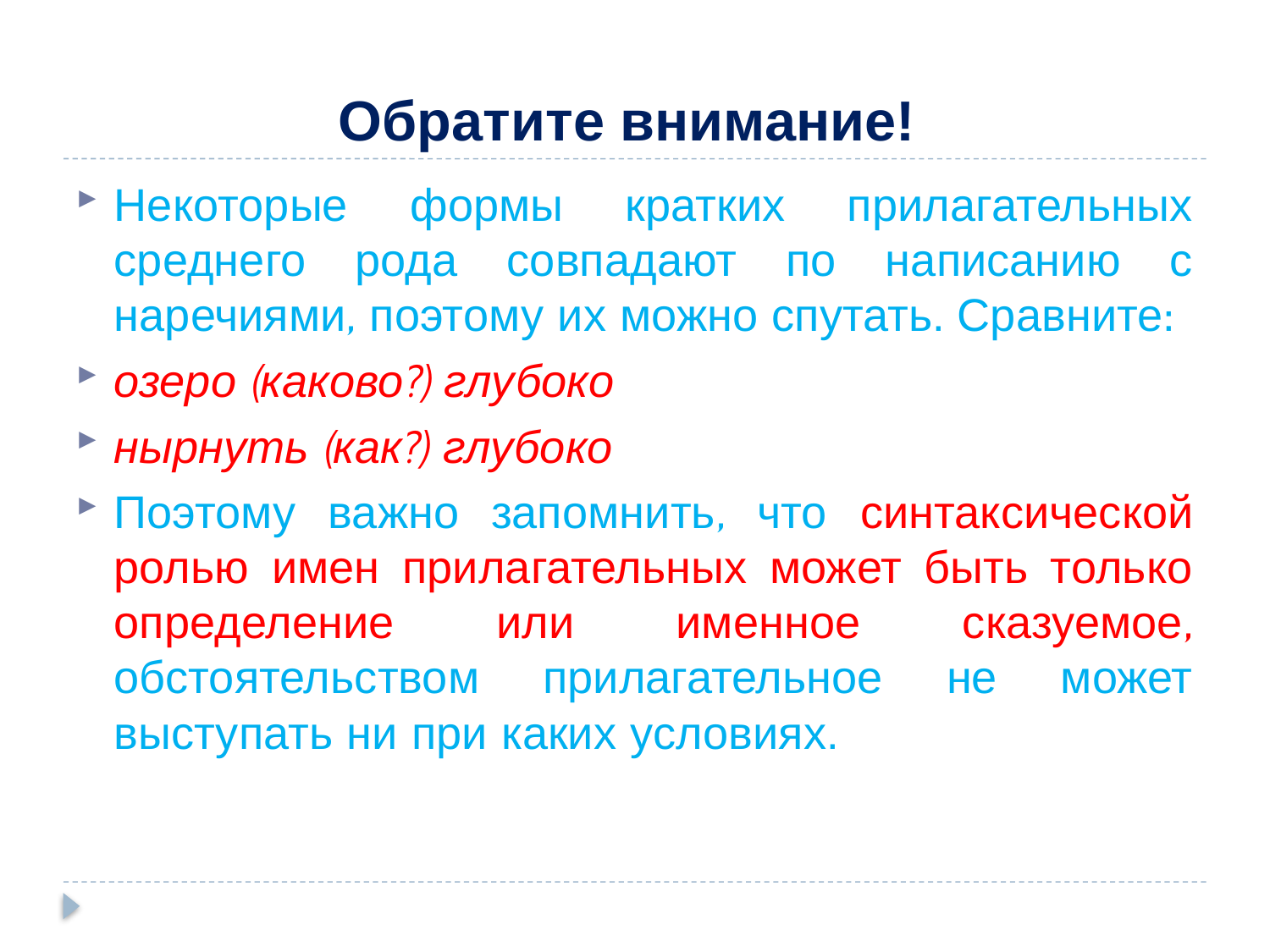

# Обратите внимание!
Некоторые формы кратких прилагательных среднего рода совпадают по написанию с наречиями, поэтому их можно спутать. Сравните:
озеро (каково?) глубоко
нырнуть (как?) глубоко
Поэтому важно запомнить, что синтаксической ролью имен прилагательных может быть только определение или именное сказуемое, обстоятельством прилагательное не может выступать ни при каких условиях.